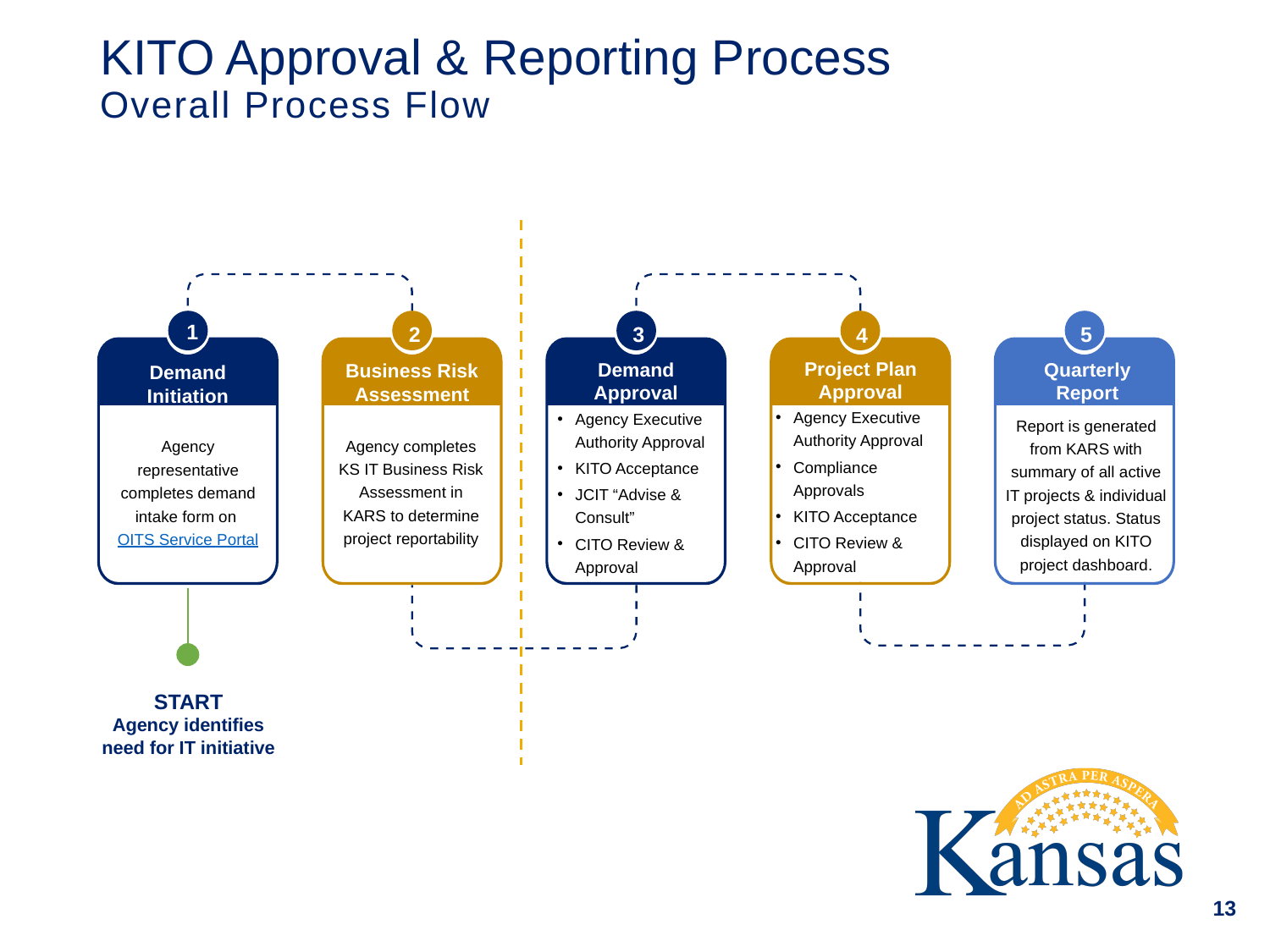

# KITO Approval & Reporting Process Overall Process Flow

1
2
3
5
4

Project Plan
Approval
Demand
Approval
Quarterly
Report
Business Risk
Assessment
Demand
Initiation
Agency Executive Authority Approval
Compliance
Approvals
KITO Acceptance
CITO Review & Approval
Agency Executive Authority Approval
KITO Acceptance
JCIT “Advise &
Consult”
CITO Review & Approval
Report is generated from KARS with summary of all active IT projects & individual project status. Status displayed on KITO project dashboard.
Agency completes KS IT Business Risk Assessment in KARS to determine project reportability
Agency representative completes demand intake form on OITS Service Portal

START
Agency identifies
need for IT initiative

13